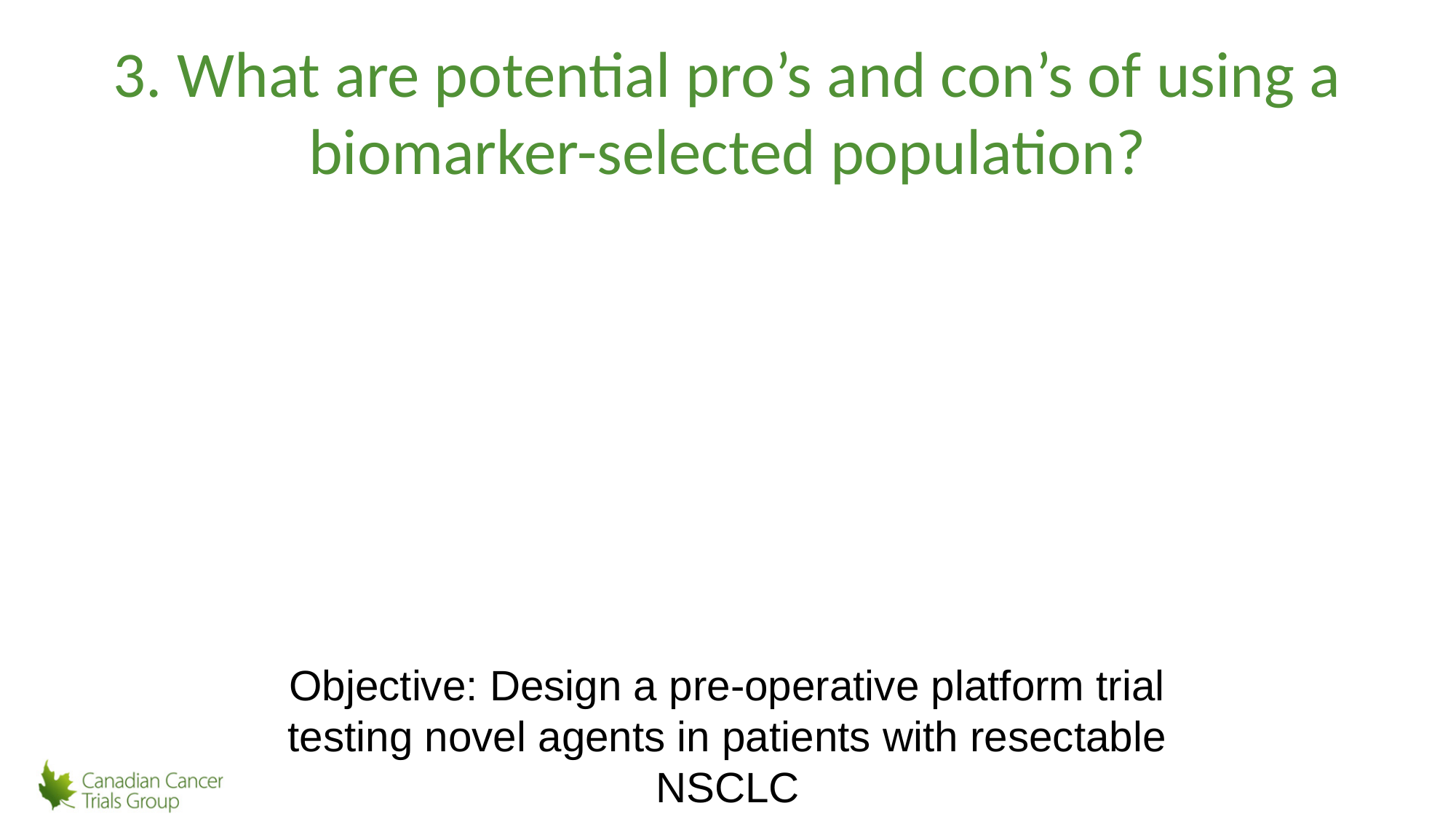

# 3. What are potential pro’s and con’s of using a biomarker-selected population?
Objective: Design a pre-operative platform trial testing novel agents in patients with resectable NSCLC
12